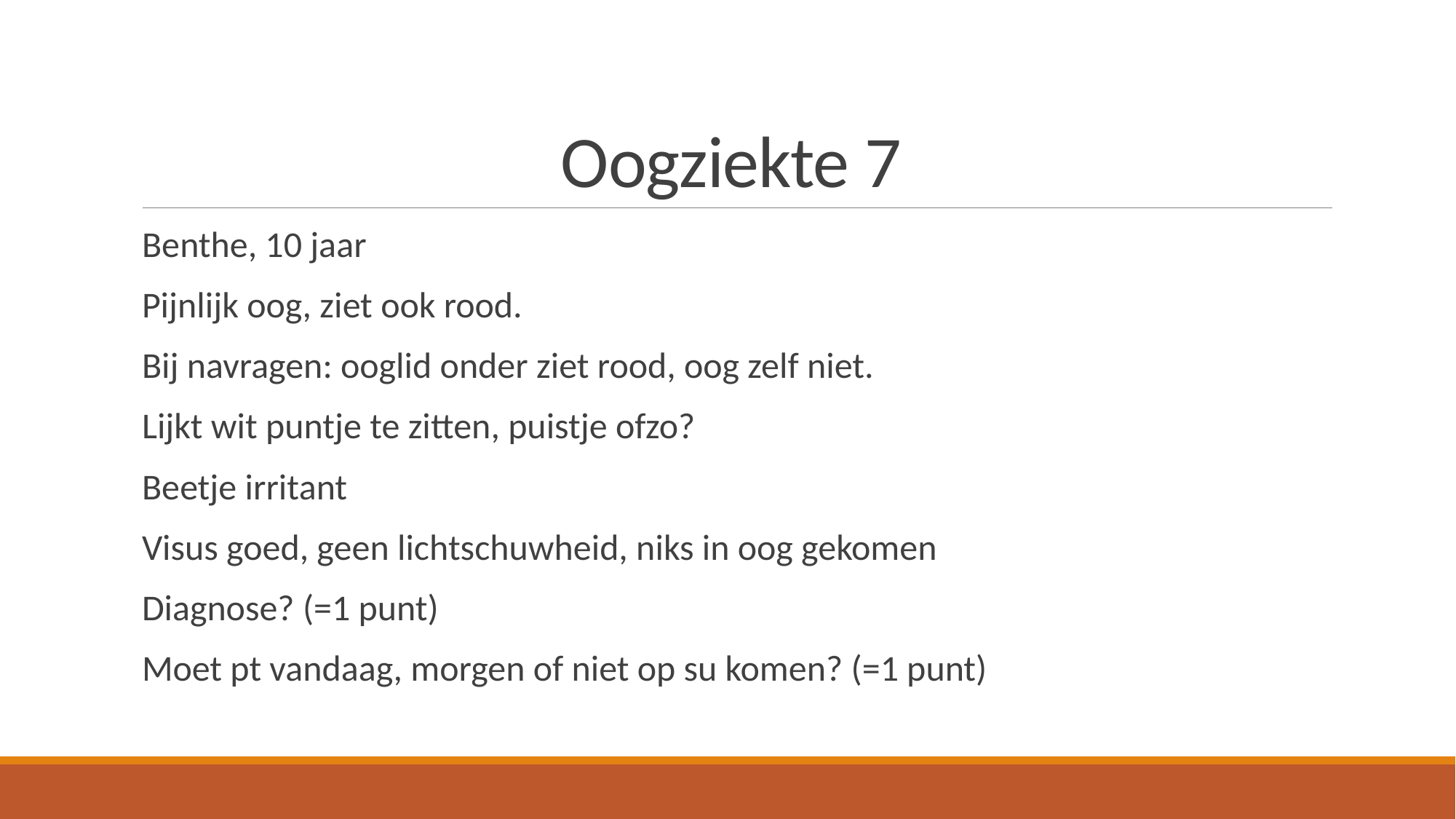

# Oogziekte 7
Benthe, 10 jaar
Pijnlijk oog, ziet ook rood.
Bij navragen: ooglid onder ziet rood, oog zelf niet.
Lijkt wit puntje te zitten, puistje ofzo?
Beetje irritant
Visus goed, geen lichtschuwheid, niks in oog gekomen
Diagnose? (=1 punt)
Moet pt vandaag, morgen of niet op su komen? (=1 punt)